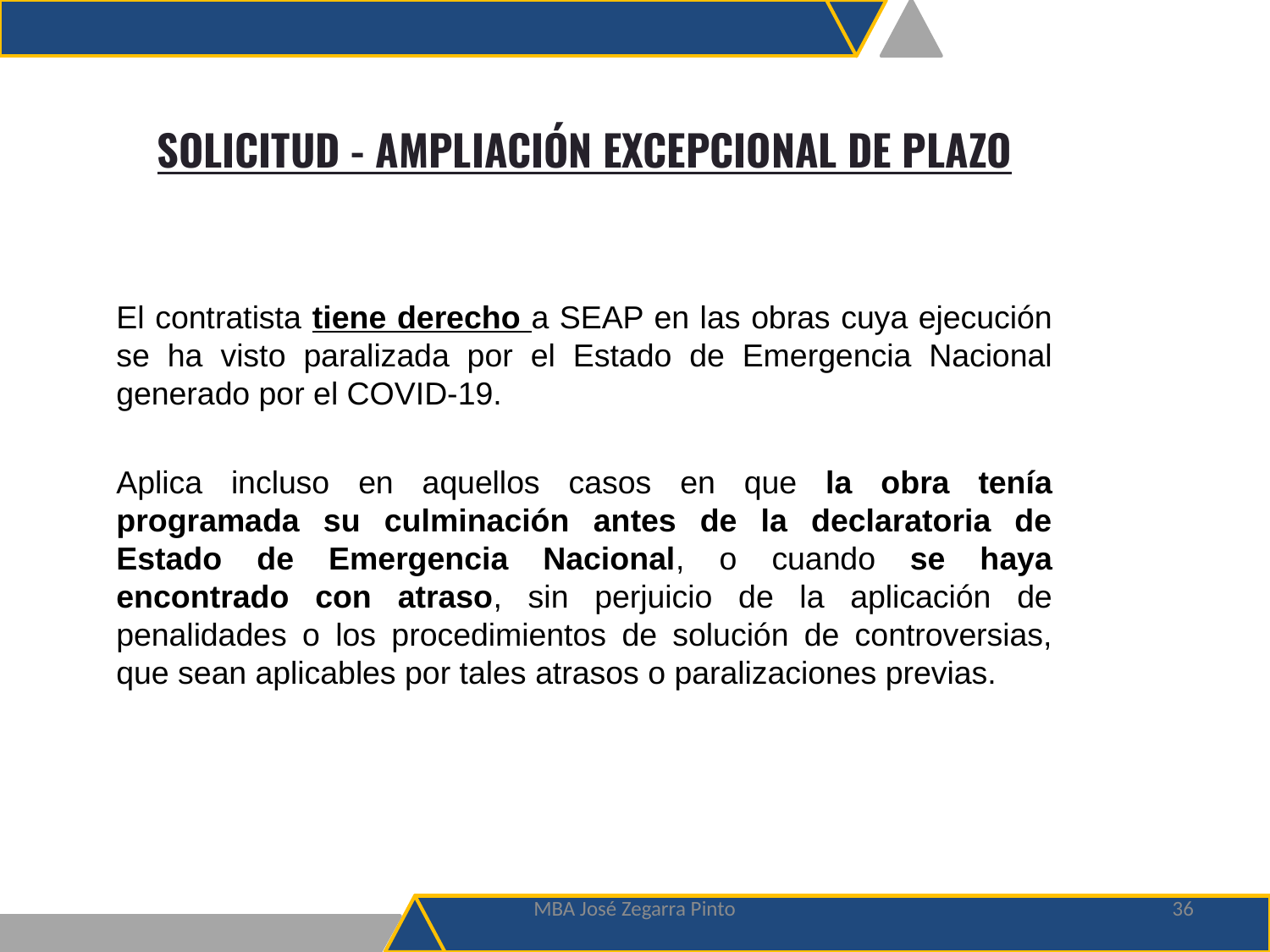

# SOLICITUD - AMPLIACIÓN EXCEPCIONAL DE PLAZO

El contratista tiene derecho a SEAP en las obras cuya ejecución se ha visto paralizada por el Estado de Emergencia Nacional generado por el COVID-19.

Aplica incluso en aquellos casos en que la obra tenía programada su culminación antes de la declaratoria de Estado de Emergencia Nacional, o cuando se haya encontrado con atraso, sin perjuicio de la aplicación de penalidades o los procedimientos de solución de controversias, que sean aplicables por tales atrasos o paralizaciones previas.

MBA José Zegarra Pinto
36